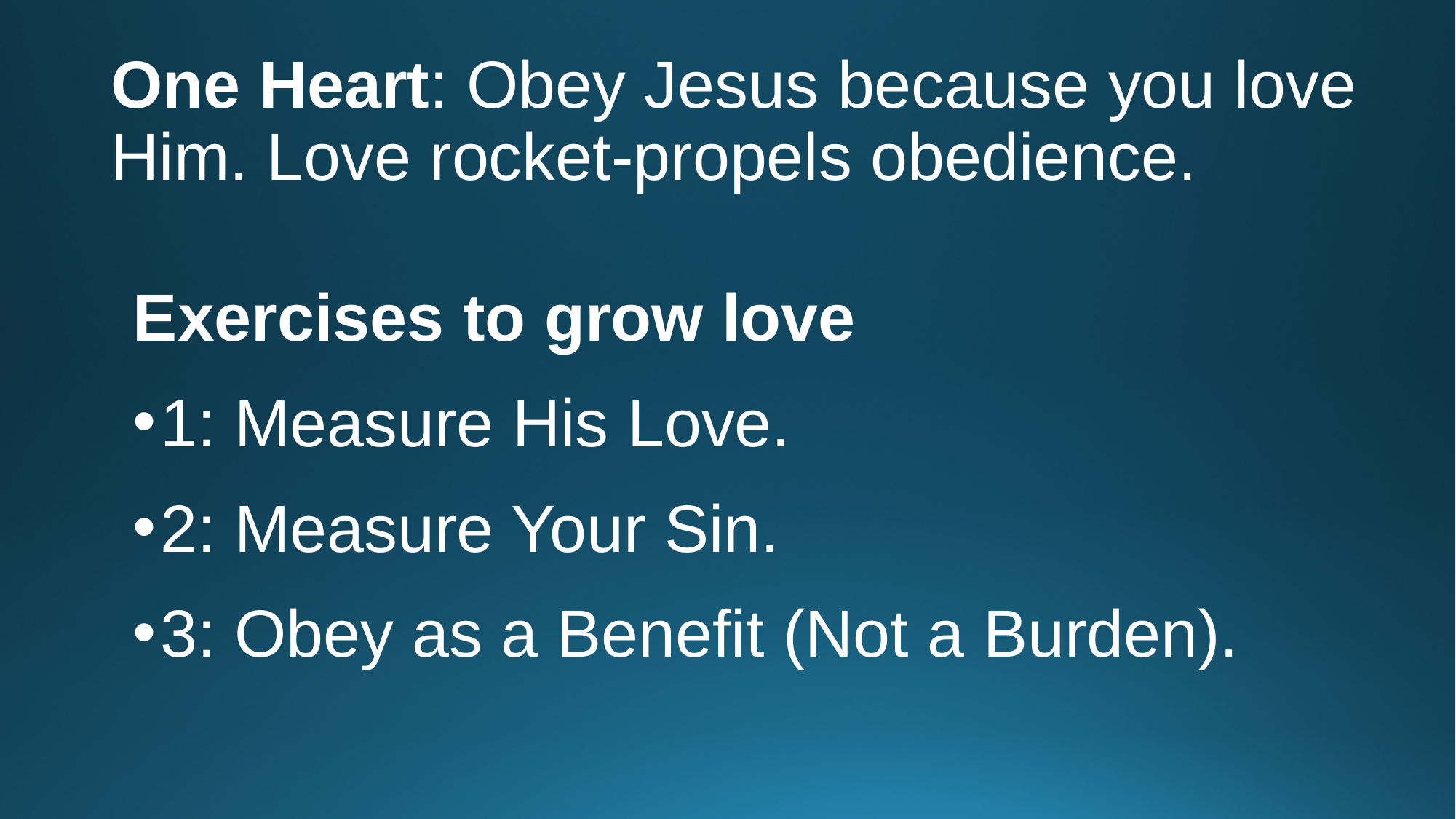

# One Heart: Obey Jesus because you love Him. Love rocket-propels obedience.
Exercises to grow love
1: Measure His Love.
2: Measure Your Sin.
3: Obey as a Benefit (Not a Burden).